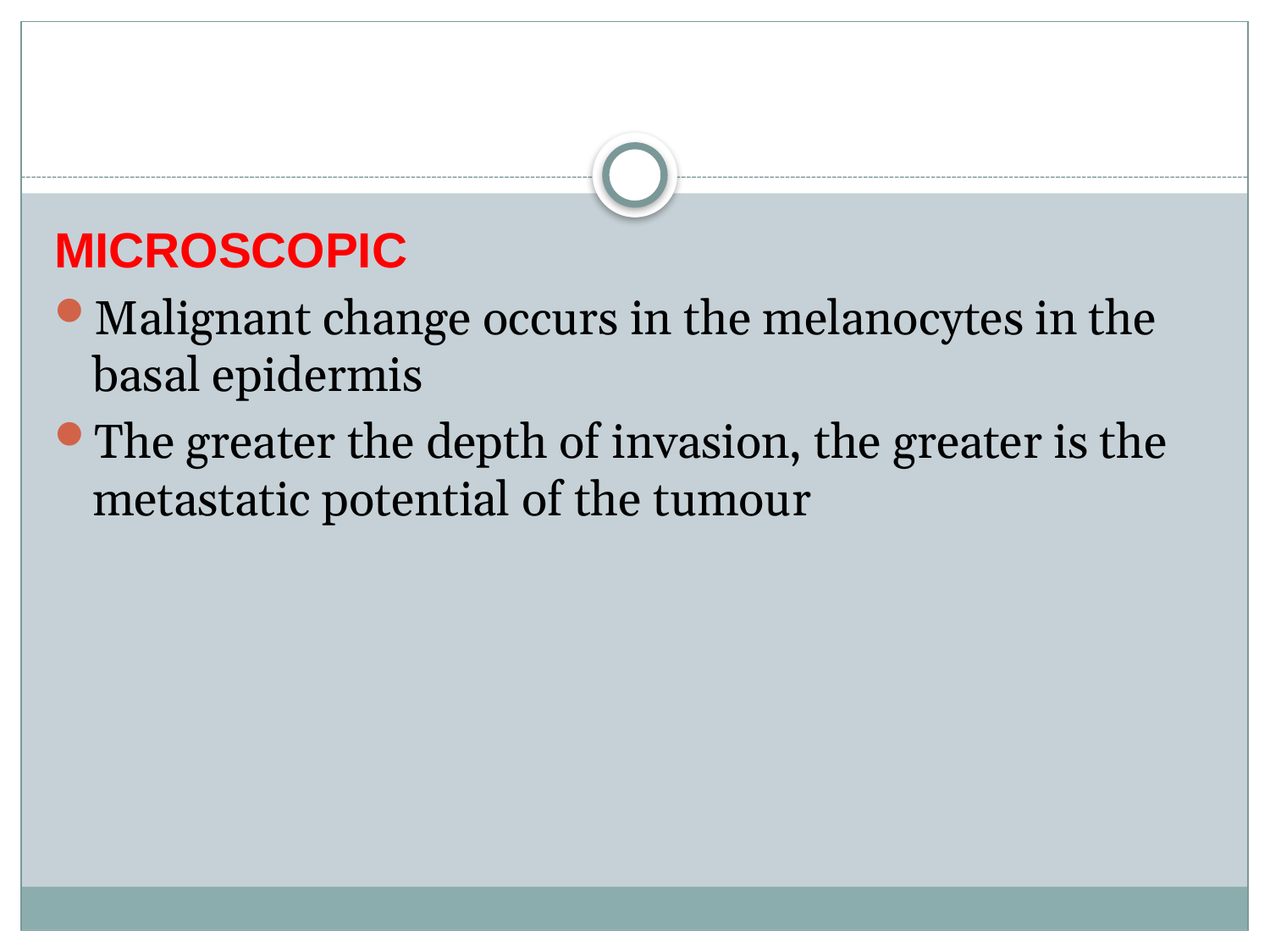

#
MICROSCOPIC
Malignant change occurs in the melanocytes in the basal epidermis
The greater the depth of invasion, the greater is the metastatic potential of the tumour